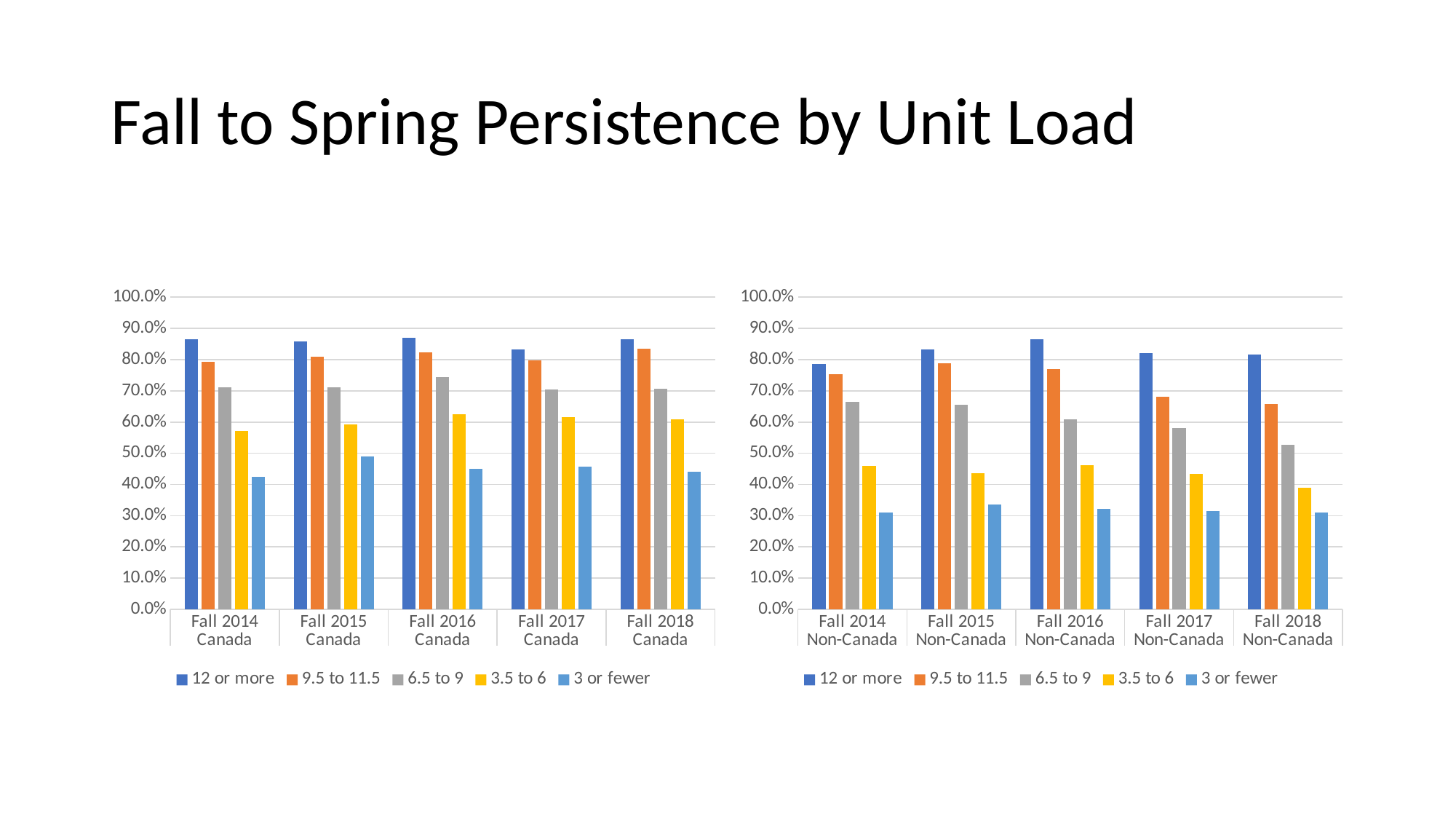

# Fall to Spring Persistence by Unit Load

### Chart

| Category | 12 or more | 9.5 to 11.5 | 6.5 to 9 | 3.5 to 6 | 3 or fewer |
|---|---|---|---|---|---|
| Fall 2014 | 0.8651564185544768 | 0.7935871743486974 | 0.7122940430925222 | 0.5709895513214506 | 0.425597532767926 |
| Fall 2015 | 0.8571428571428571 | 0.8090909090909091 | 0.7111383108935129 | 0.5933993399339934 | 0.48947778643803586 |
| Fall 2016 | 0.8698553948832035 | 0.8230088495575221 | 0.7433290978398983 | 0.6251629726205997 | 0.4510460251046025 |
| Fall 2017 | 0.8337182448036952 | 0.7975609756097561 | 0.7042640990371389 | 0.6147704590818364 | 0.45826235093696766 |
| Fall 2018 | 0.8644957983193278 | 0.8338368580060423 | 0.7057877813504824 | 0.6075866579463701 | 0.4403755868544601 |

### Chart

| Category | 12 or more | 9.5 to 11.5 | 6.5 to 9 | 3.5 to 6 | 3 or fewer |
|---|---|---|---|---|---|
| Fall 2014 | 0.7863636363636364 | 0.7543859649122807 | 0.6639344262295082 | 0.4600760456273764 | 0.31024930747922436 |
| Fall 2015 | 0.8318181818181818 | 0.788135593220339 | 0.6551724137931034 | 0.43618739903069464 | 0.33514246947082765 |
| Fall 2016 | 0.8663101604278075 | 0.768595041322314 | 0.6088560885608856 | 0.46105919003115264 | 0.32234432234432236 |
| Fall 2017 | 0.8220858895705522 | 0.6818181818181818 | 0.5803571428571429 | 0.43350604490500866 | 0.3140877598152425 |
| Fall 2018 | 0.8172043010752689 | 0.6575342465753424 | 0.5260663507109005 | 0.38859180035650626 | 0.30978260869565216 |